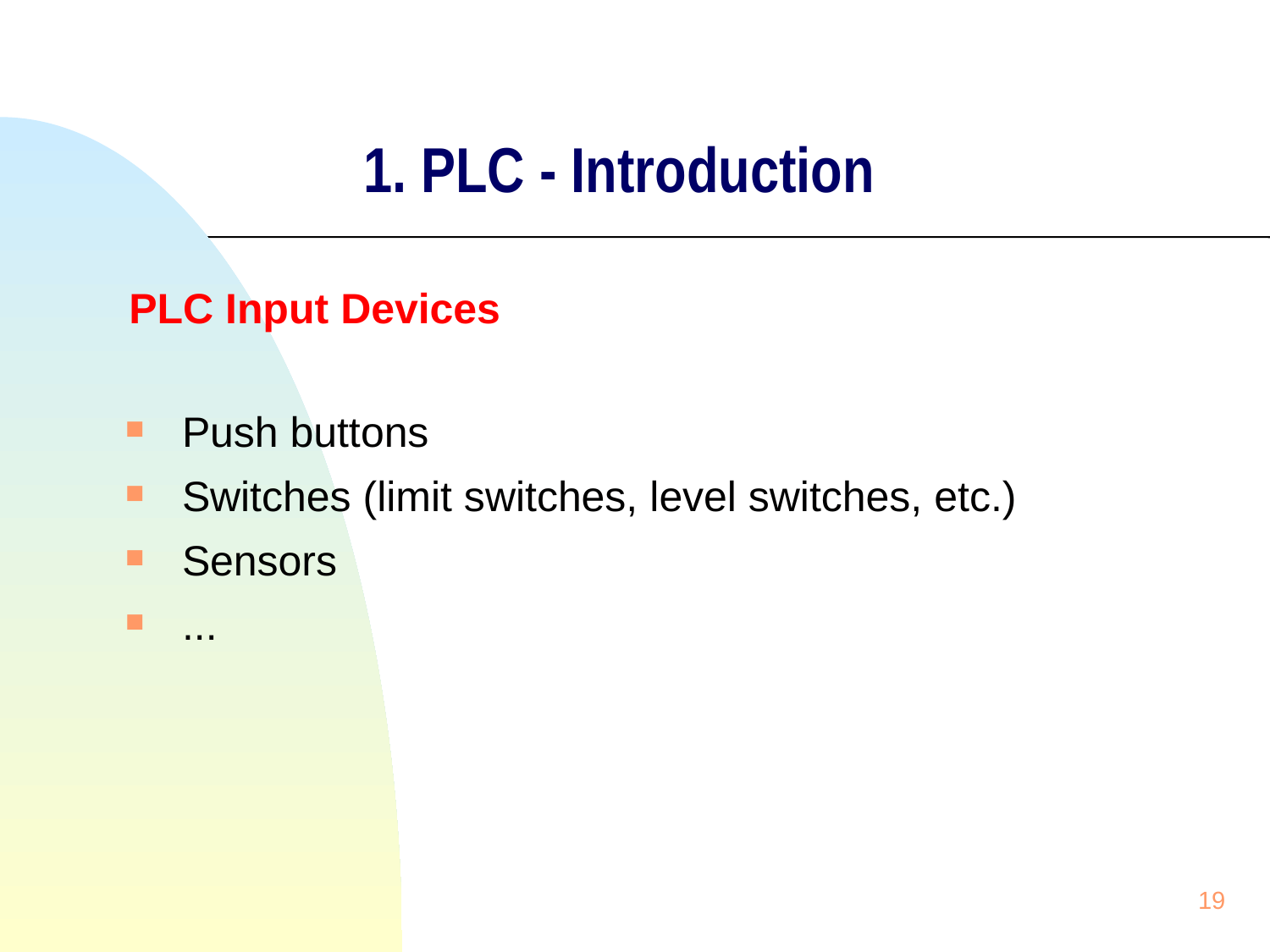

# 1. PLC - Introduction
PLC Input Devices

Push buttons
Switches (limit switches, level switches, etc.)
Sensors
...

19